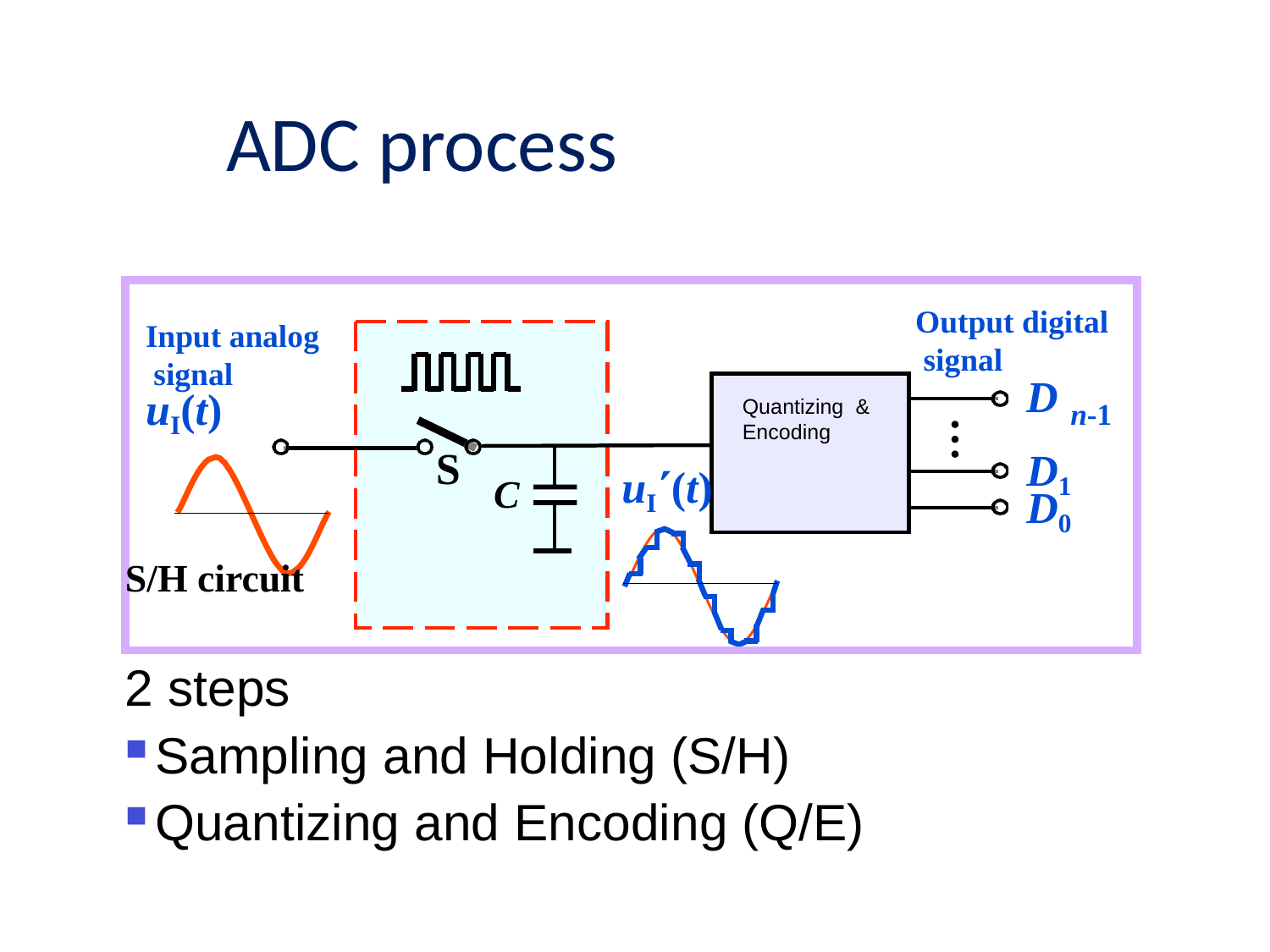

# ADC process

Output digital  signal
n-1
Input analog  signal
uI(t)

D

Quantizing  &  Encoding

…

S
D1

uI′(t)

C

D0

S/H circuit

2 steps
Sampling and Holding (S/H)
Quantizing and Encoding (Q/E)